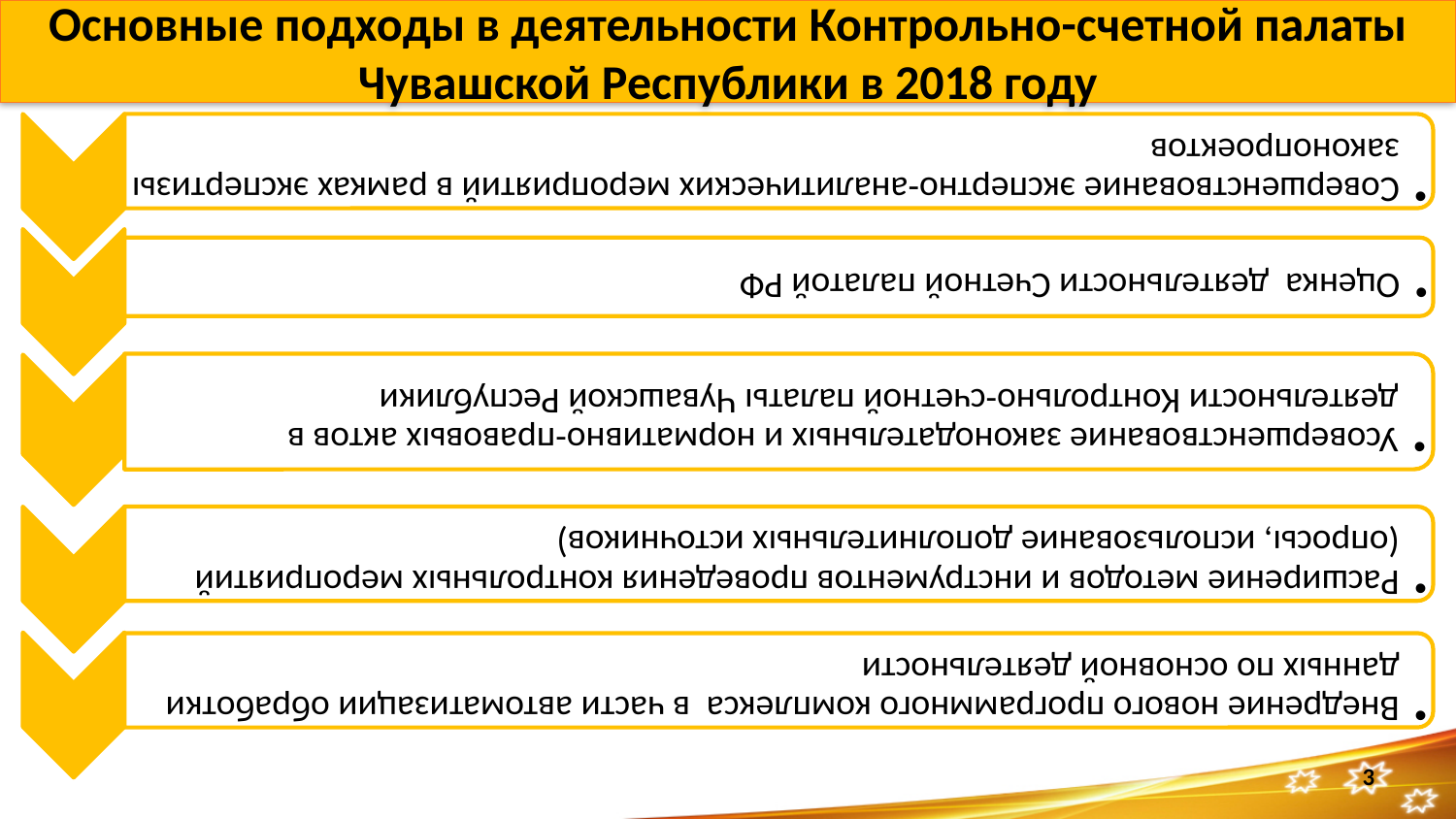

Основные подходы в деятельности Контрольно-счетной палаты Чувашской Республики в 2018 году

Совершенствование экспертно-аналитических мероприятий в рамках экспертизы законопроектов

Оценка  деятельности Счетной палатой РФ

Усовершенствование законодательных и нормативно-правовых актов в деятельности Контрольно-счетной палаты Чувашской Республики

Расширение методов и инструментов проведения контрольных мероприятий (опросы, использование дополнительных источников)

Внедрение нового программного комплекса  в части автоматизации обработки данных по основной деятельности

3